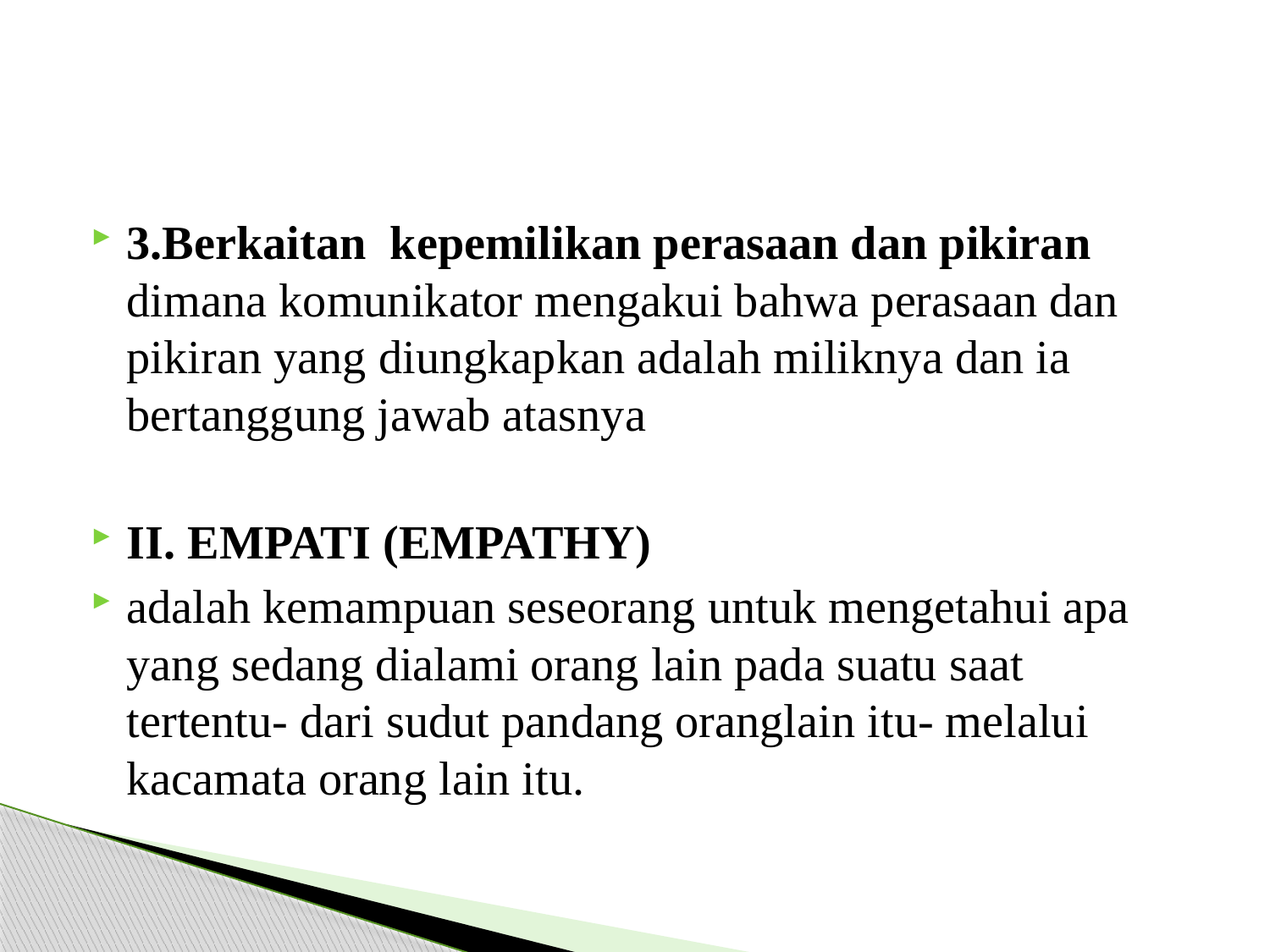

#
3.Berkaitan  kepemilikan perasaan dan pikiran dimana komunikator mengakui bahwa perasaan dan pikiran yang diungkapkan adalah miliknya dan ia bertanggung jawab atasnya

II. EMPATI (EMPATHY)
adalah kemampuan seseorang untuk mengetahui apa yang sedang dialami orang lain pada suatu saat tertentu- dari sudut pandang oranglain itu- melalui kacamata orang lain itu.